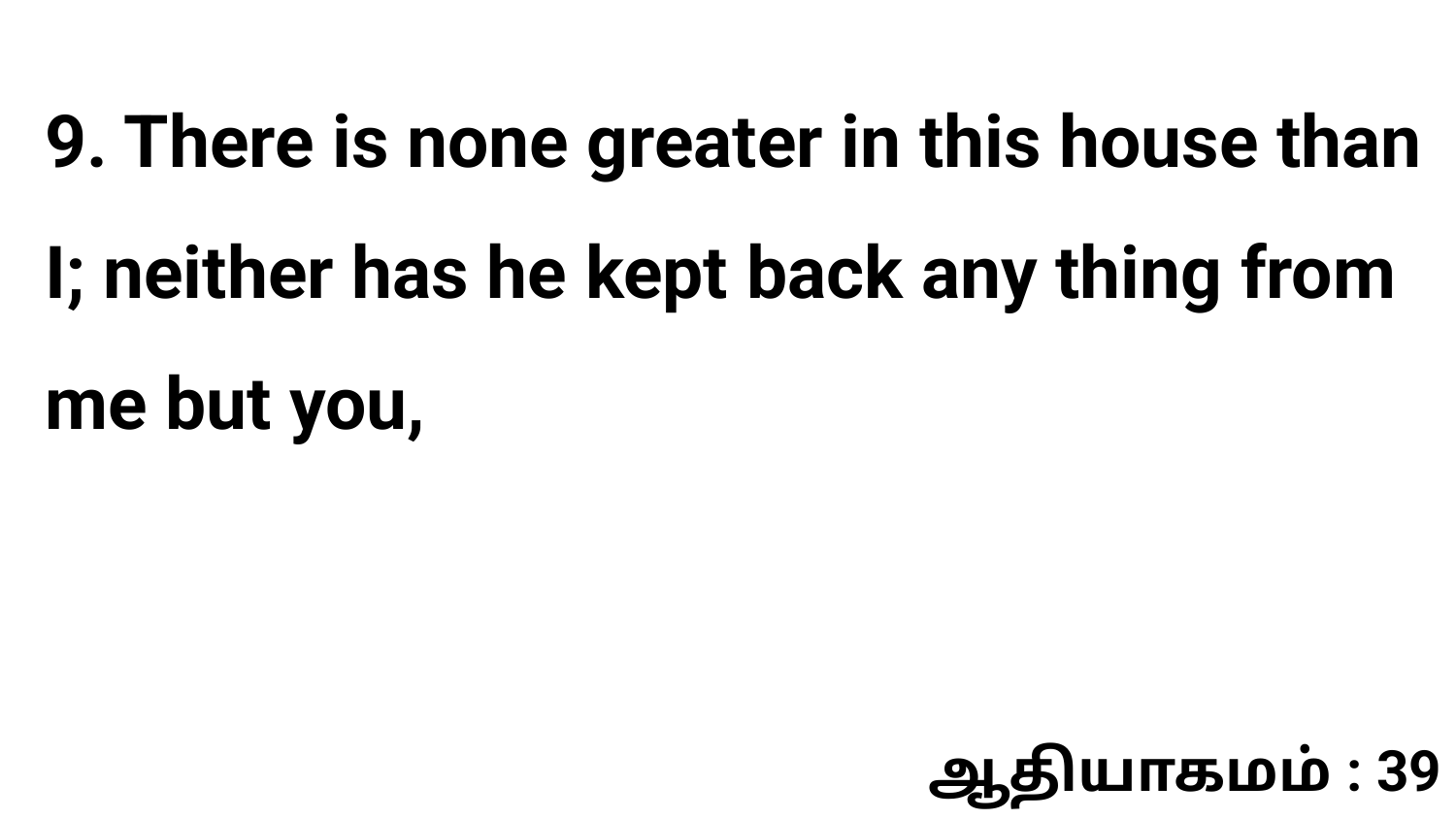

9. There is none greater in this house than I; neither has he kept back any thing from me but you,
ஆதியாகமம் : 39